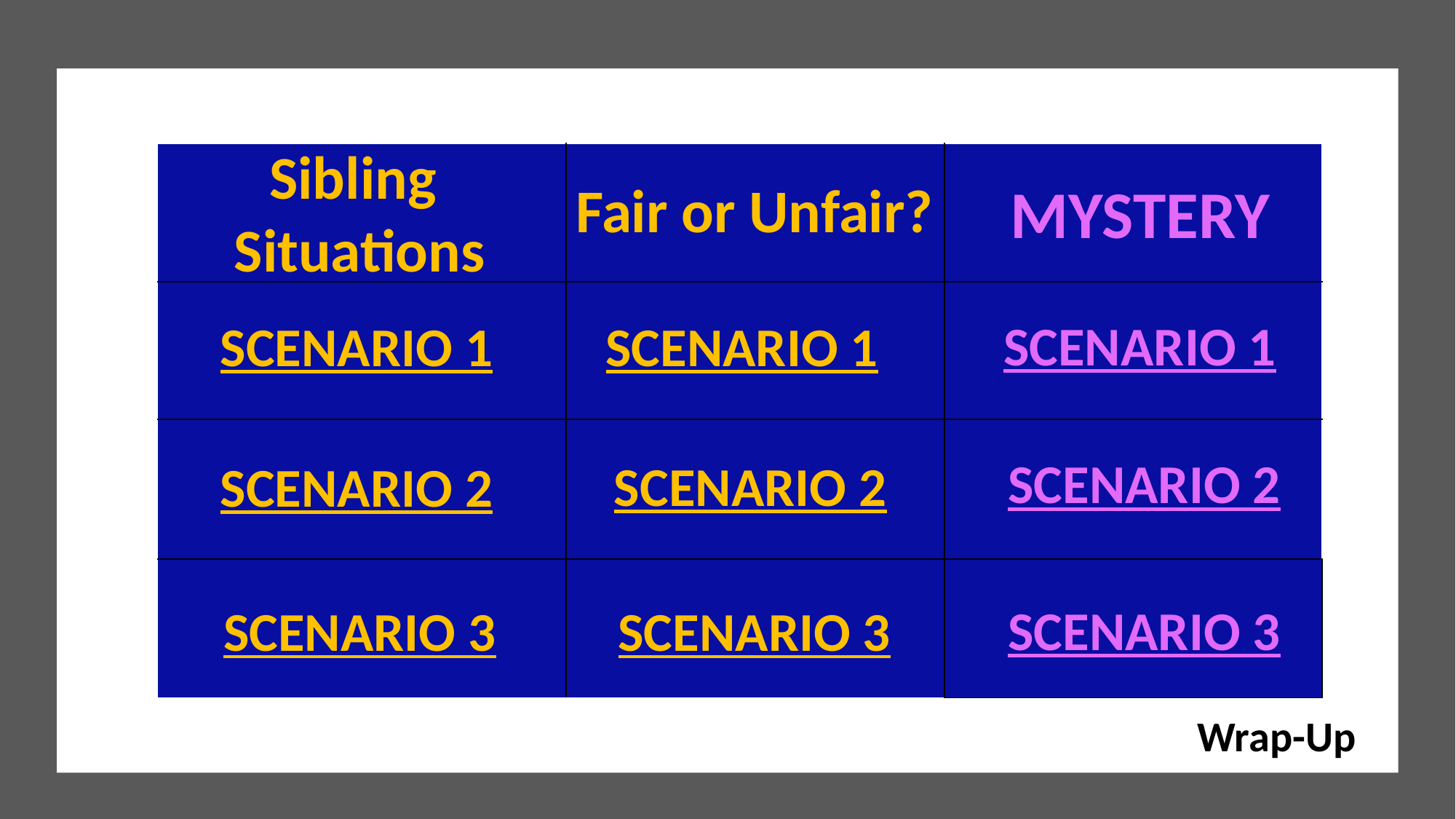

Sibling
Situations
|  |  |  |
| --- | --- | --- |
|  |  |  |
|  |  |  |
|  |  |  |
Fair or Unfair?
MYSTERY

SCENARIO 1
SCENARIO 1
SCENARIO 1

SCENARIO 2

SCENARIO 2
SCENARIO 2

SCENARIO 3
SCENARIO 3
SCENARIO 3
Wrap-Up